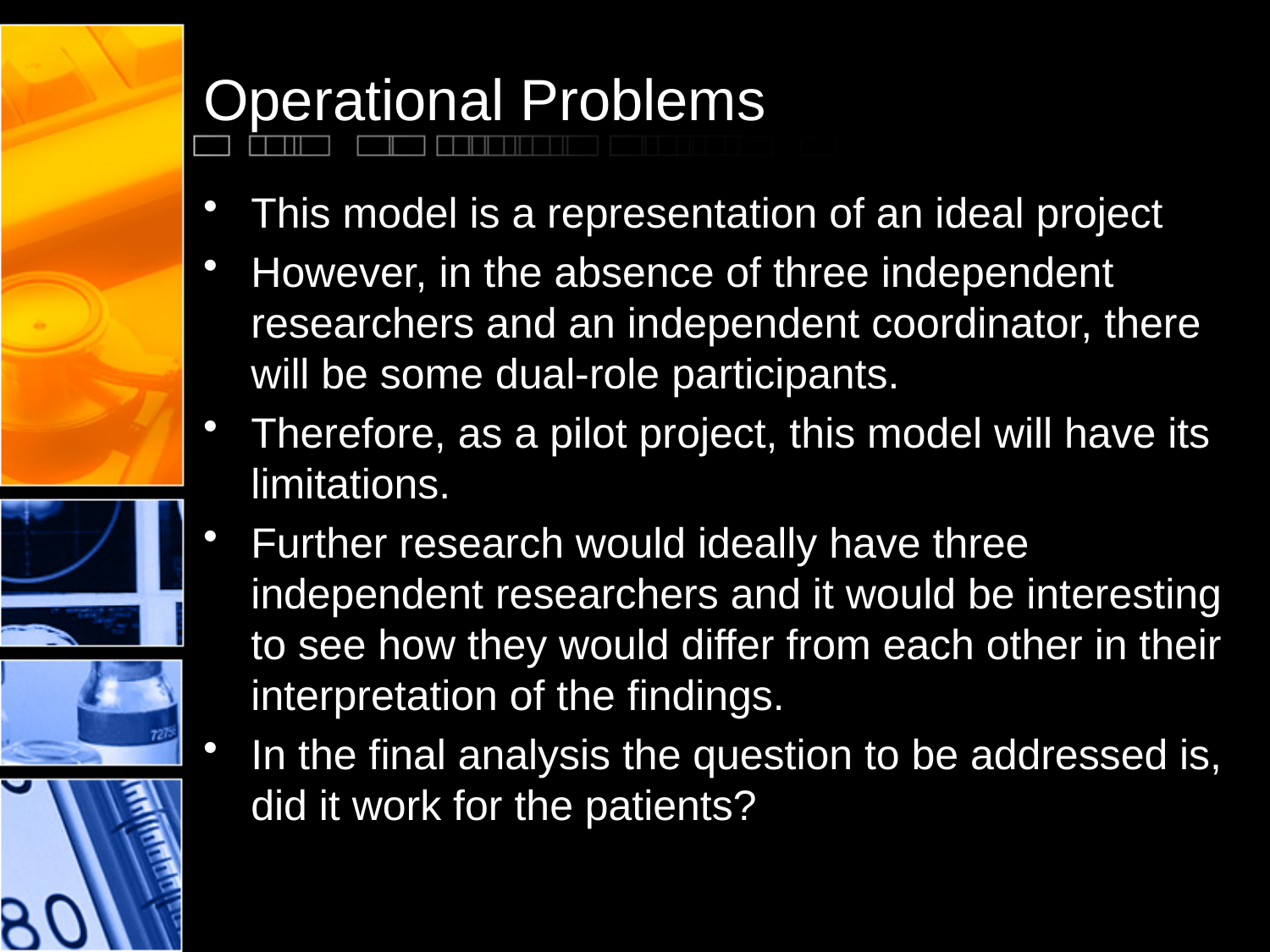

# Operational Problems
This model is a representation of an ideal project
However, in the absence of three independent researchers and an independent coordinator, there will be some dual-role participants.
Therefore, as a pilot project, this model will have its limitations.
Further research would ideally have three independent researchers and it would be interesting to see how they would differ from each other in their interpretation of the findings.
In the final analysis the question to be addressed is, did it work for the patients?
Spirit Inluence on Mental Health 2017